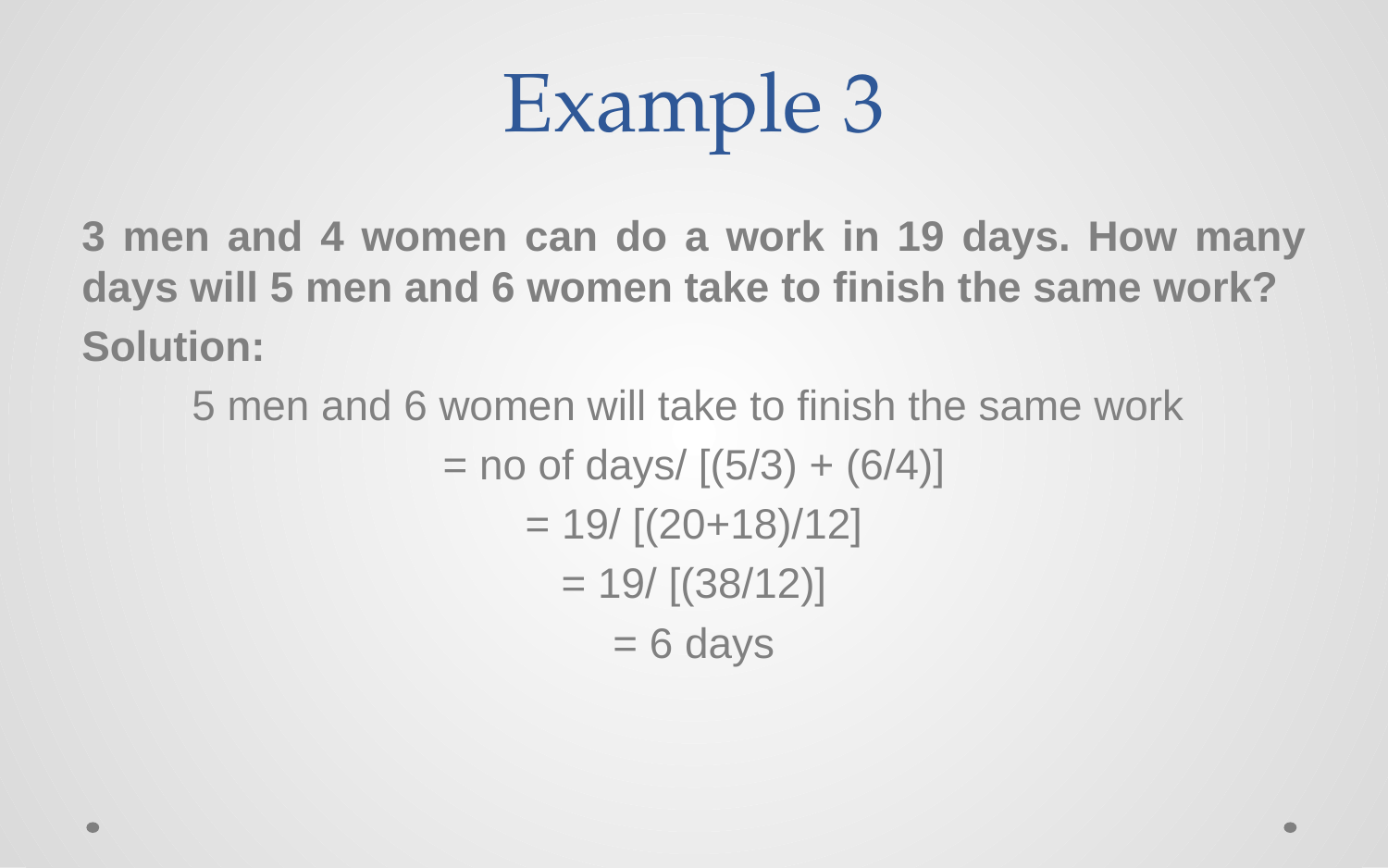

# Example 3
3 men and 4 women can do a work in 19 days. How many days will 5 men and 6 women take to finish the same work?
Solution:
5 men and 6 women will take to finish the same work
= no of days/ [(5/3) + (6/4)]
= 19/ [(20+18)/12]
= 19/ [(38/12)]
= 6 days